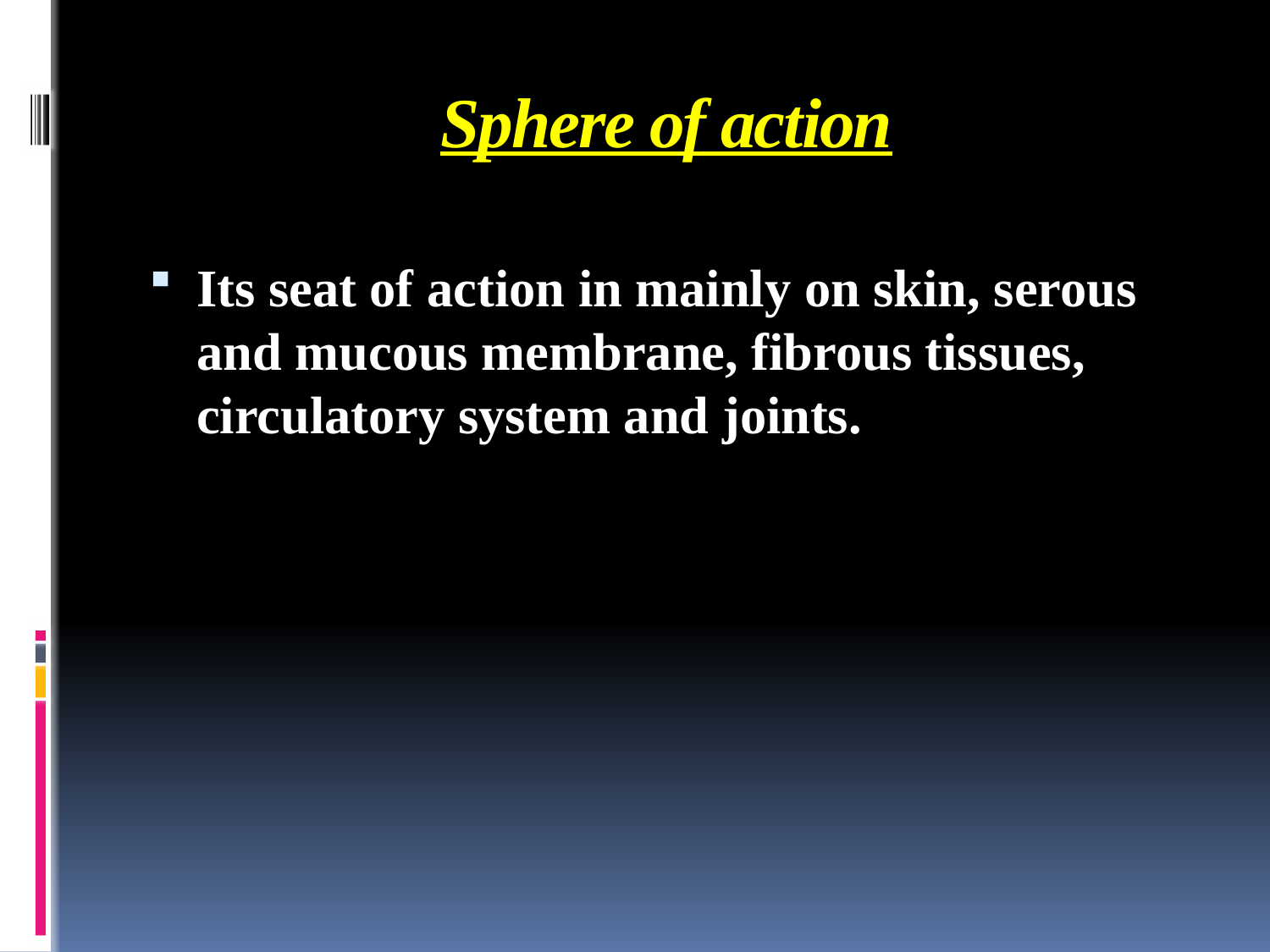

# Sphere of action
Its seat of action in mainly on skin, serous and mucous membrane, fibrous tissues, circulatory system and joints.